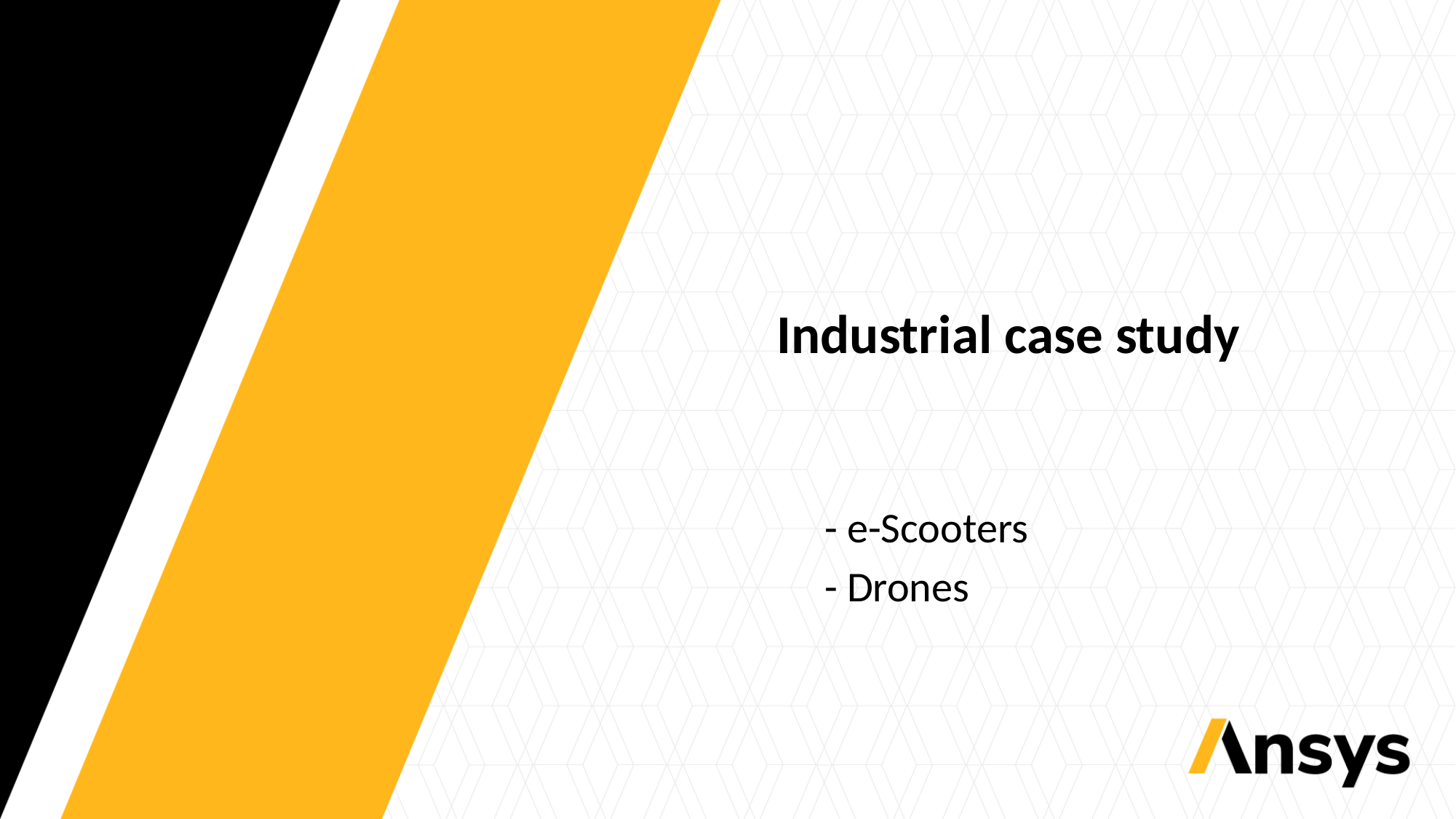

Industrial case study
- e-Scooters
- Drones